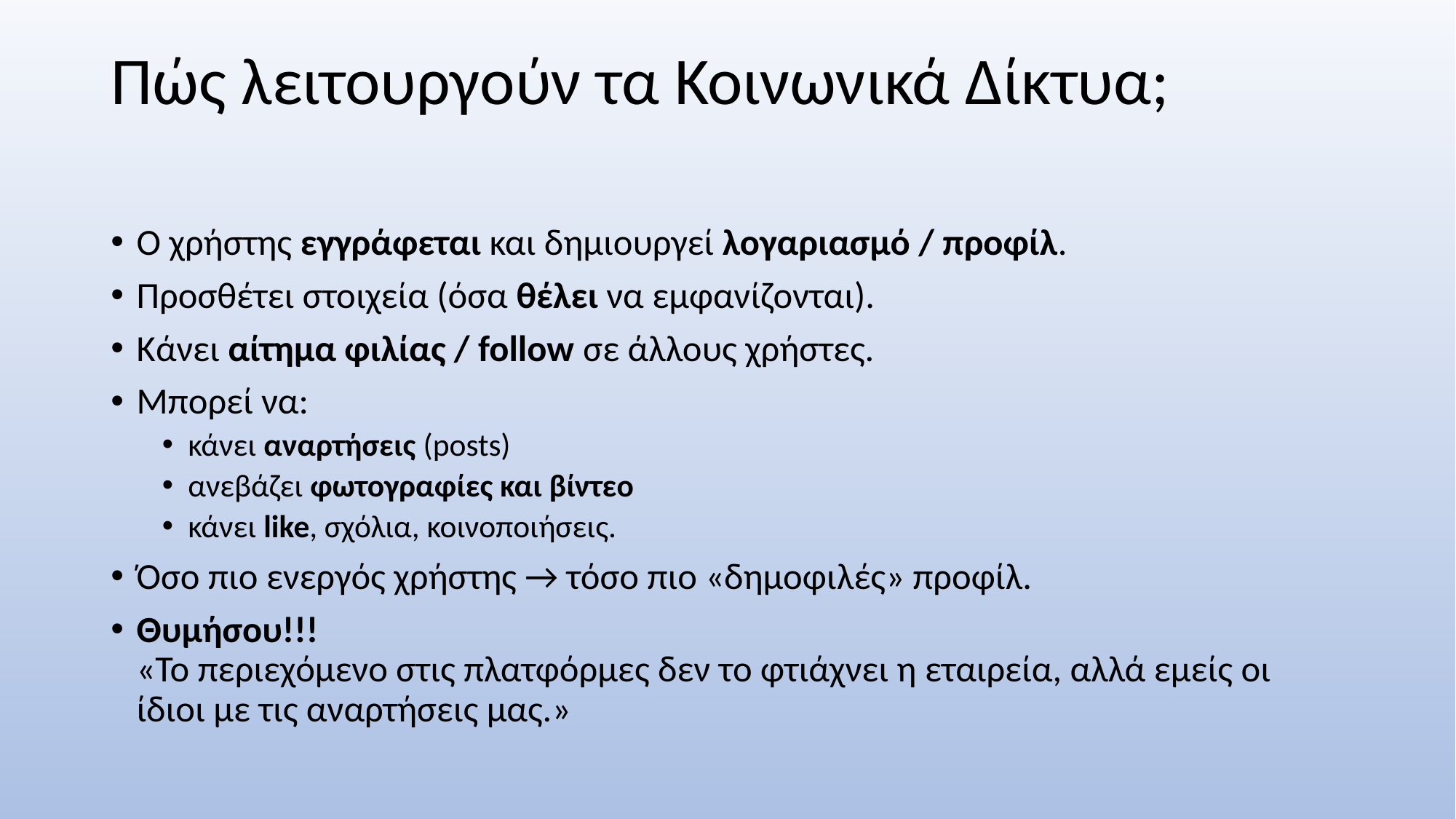

# Πώς λειτουργούν τα Κοινωνικά Δίκτυα;
Ο χρήστης εγγράφεται και δημιουργεί λογαριασμό / προφίλ.
Προσθέτει στοιχεία (όσα θέλει να εμφανίζονται).
Κάνει αίτημα φιλίας / follow σε άλλους χρήστες.
Μπορεί να:
κάνει αναρτήσεις (posts)
ανεβάζει φωτογραφίες και βίντεο
κάνει like, σχόλια, κοινοποιήσεις.
Όσο πιο ενεργός χρήστης → τόσο πιο «δημοφιλές» προφίλ.
Θυμήσου!!!
«Το περιεχόμενο στις πλατφόρμες δεν το φτιάχνει η εταιρεία, αλλά εμείς οι ίδιοι με τις αναρτήσεις μας.»